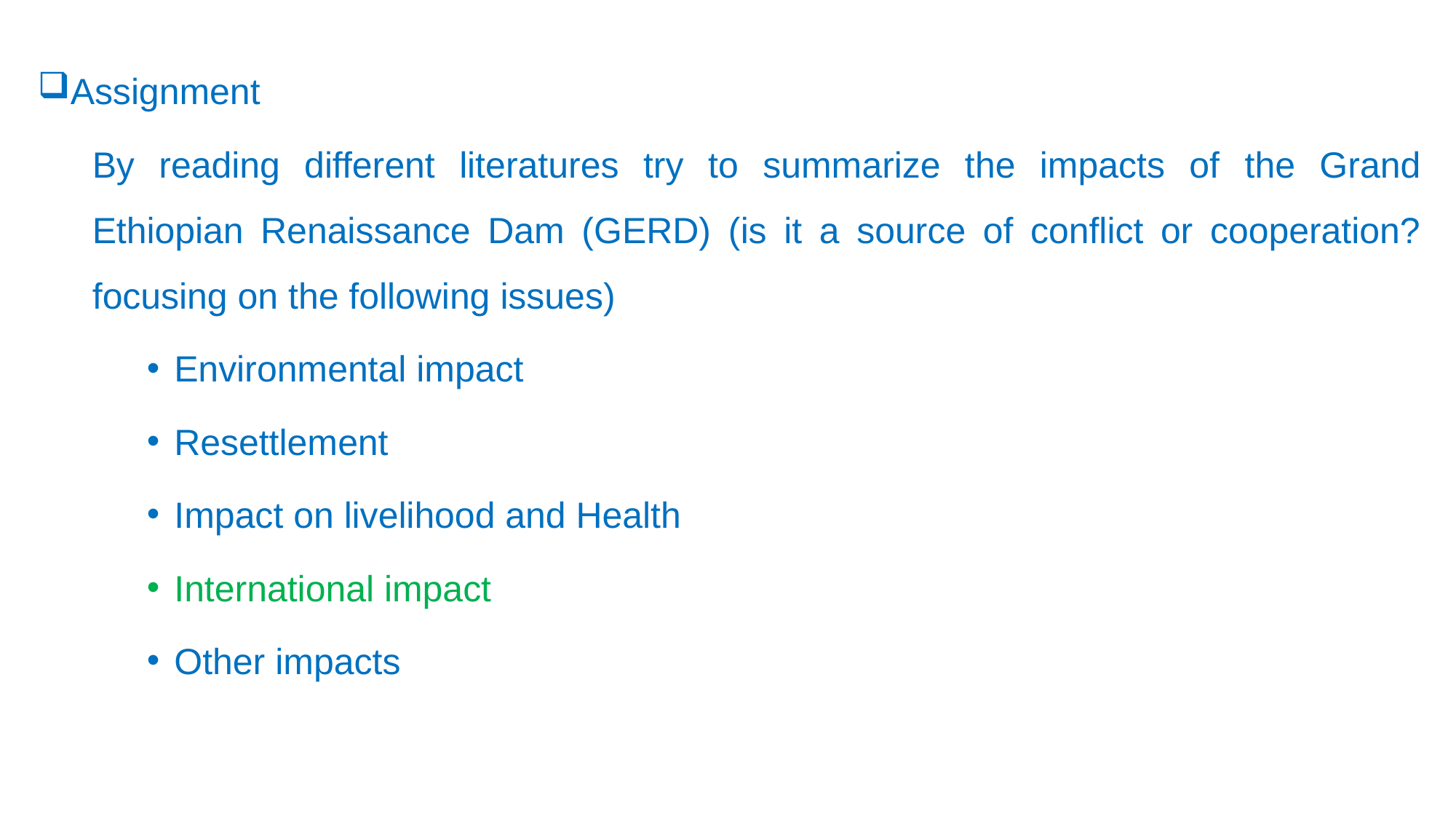

Assignment
By reading different literatures try to summarize the impacts of the Grand Ethiopian Renaissance Dam (GERD) (is it a source of conflict or cooperation? focusing on the following issues)
Environmental impact
Resettlement
Impact on livelihood and Health
International impact
Other impacts